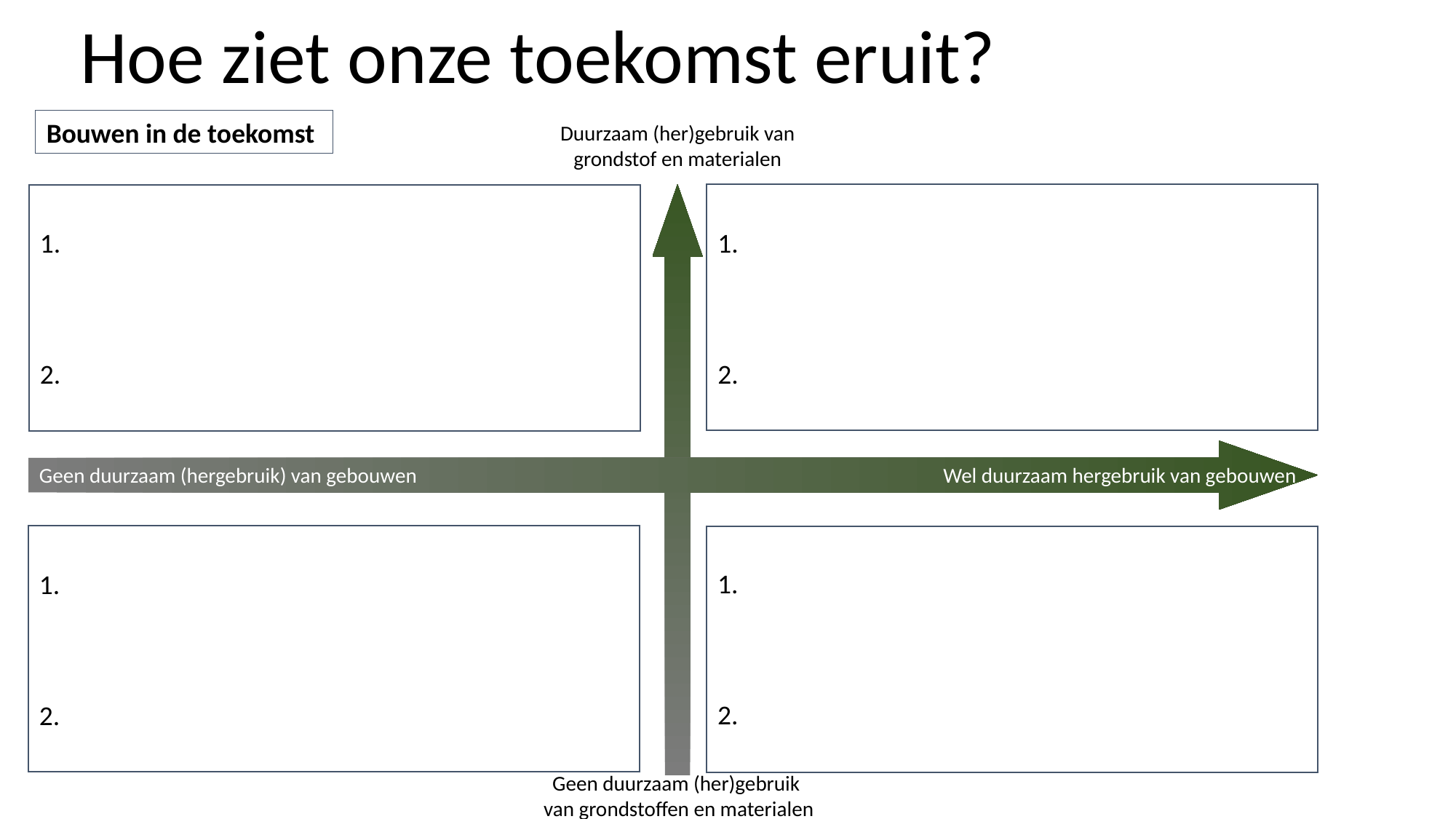

Hoe ziet onze toekomst eruit?
Bouwen in de toekomst
Duurzaam (her)gebruik van grondstof en materialen
1.

2.
1.

2.

Geen duurzaam (hergebruik) van gebouwen
Wel duurzaam hergebruik van gebouwen
1.

2.

1.

2.
Geen duurzaam (her)gebruik
van grondstoffen en materialen